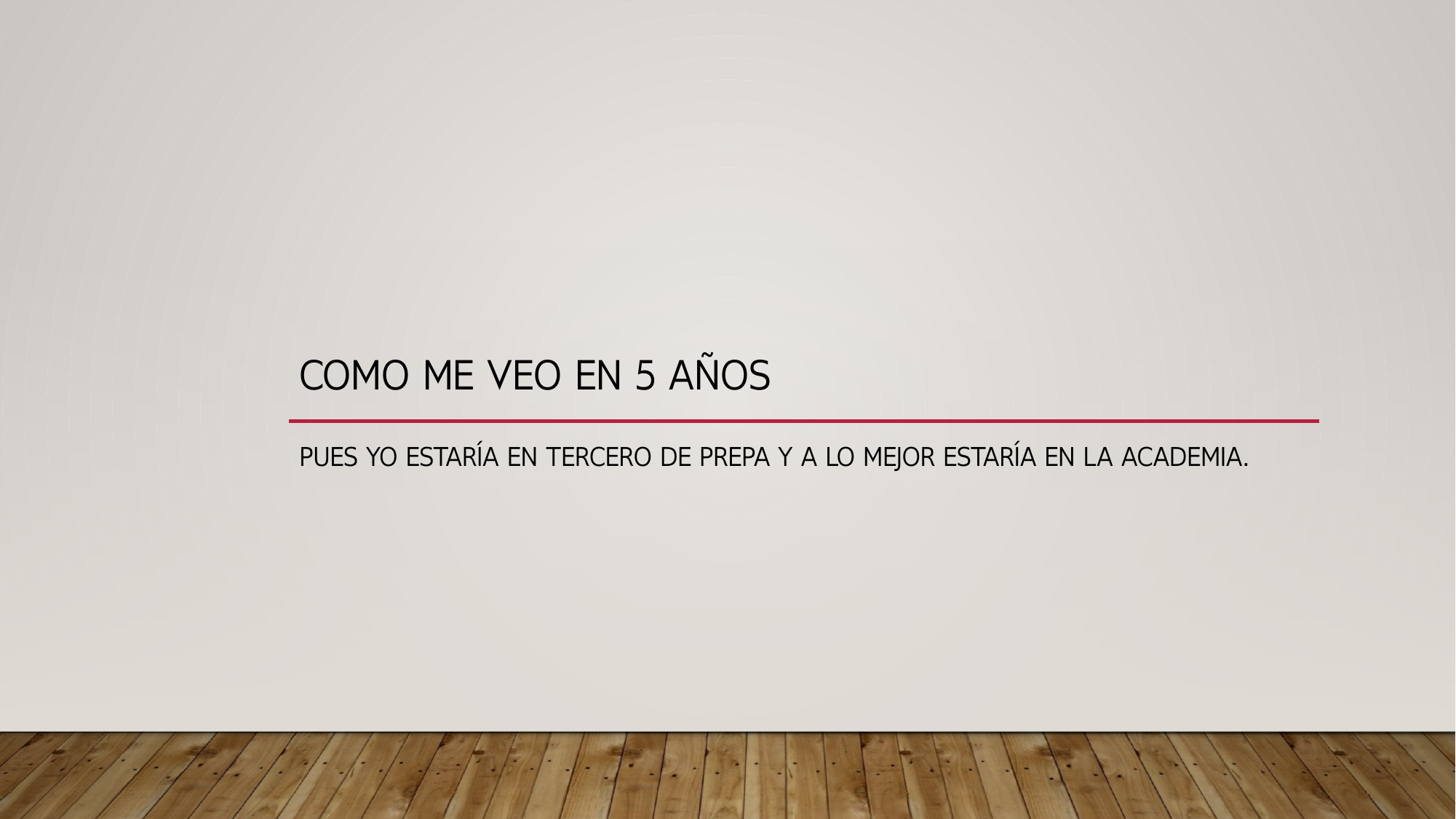

# Como me veo en 5 años
Pues yo estaría en tercero de prepa y a lo mejor estaría en la academia.